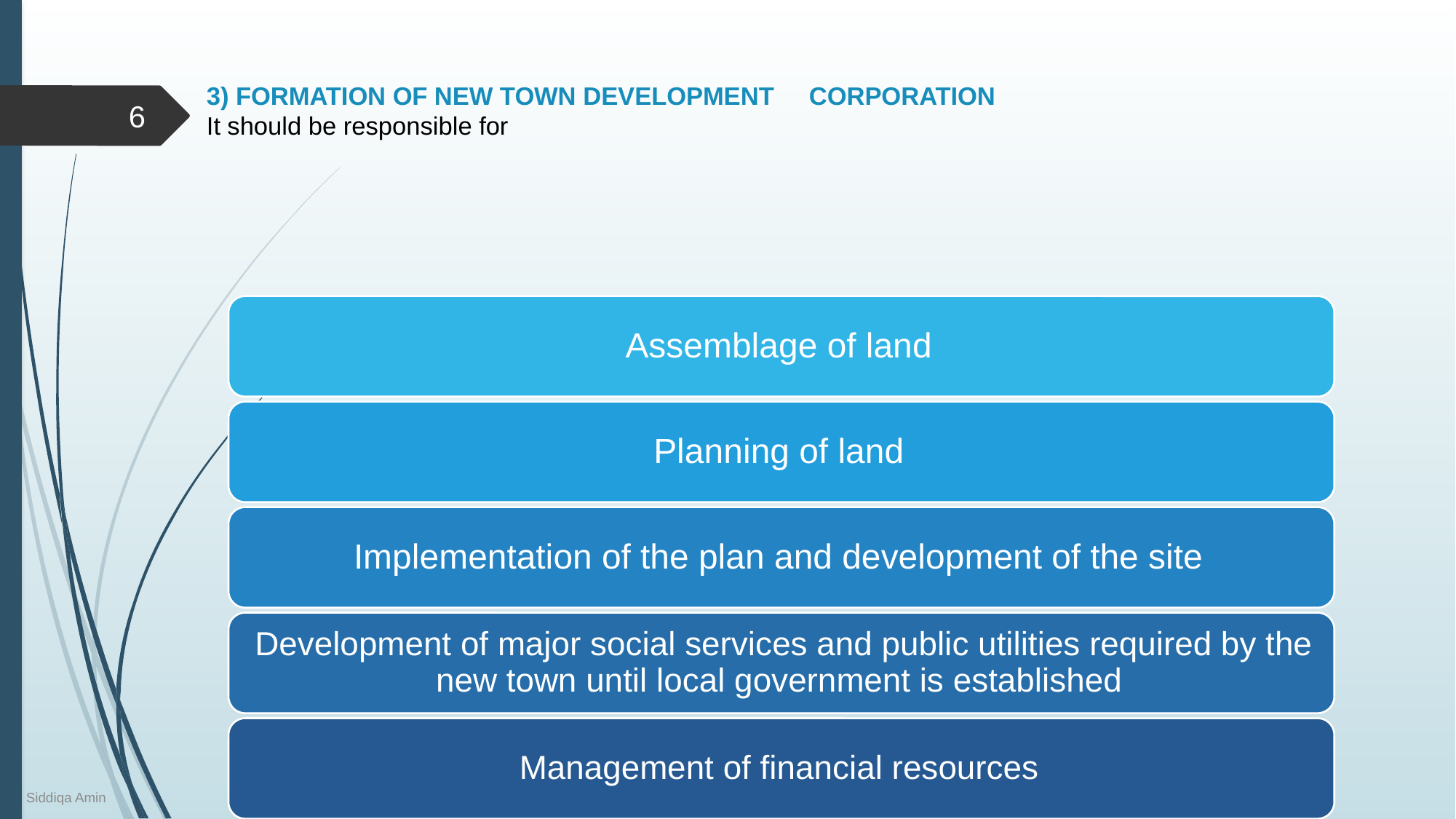

# 3) FORMATION OF NEW TOWN DEVELOPMENT 	CORPORATION It should be responsible for
6
Assemblage of land
Planning of land
Implementation of the plan and development of the site
Development of major social services and public utilities required by the new town until local government is established
Management of financial resources
Siddiqa Amin